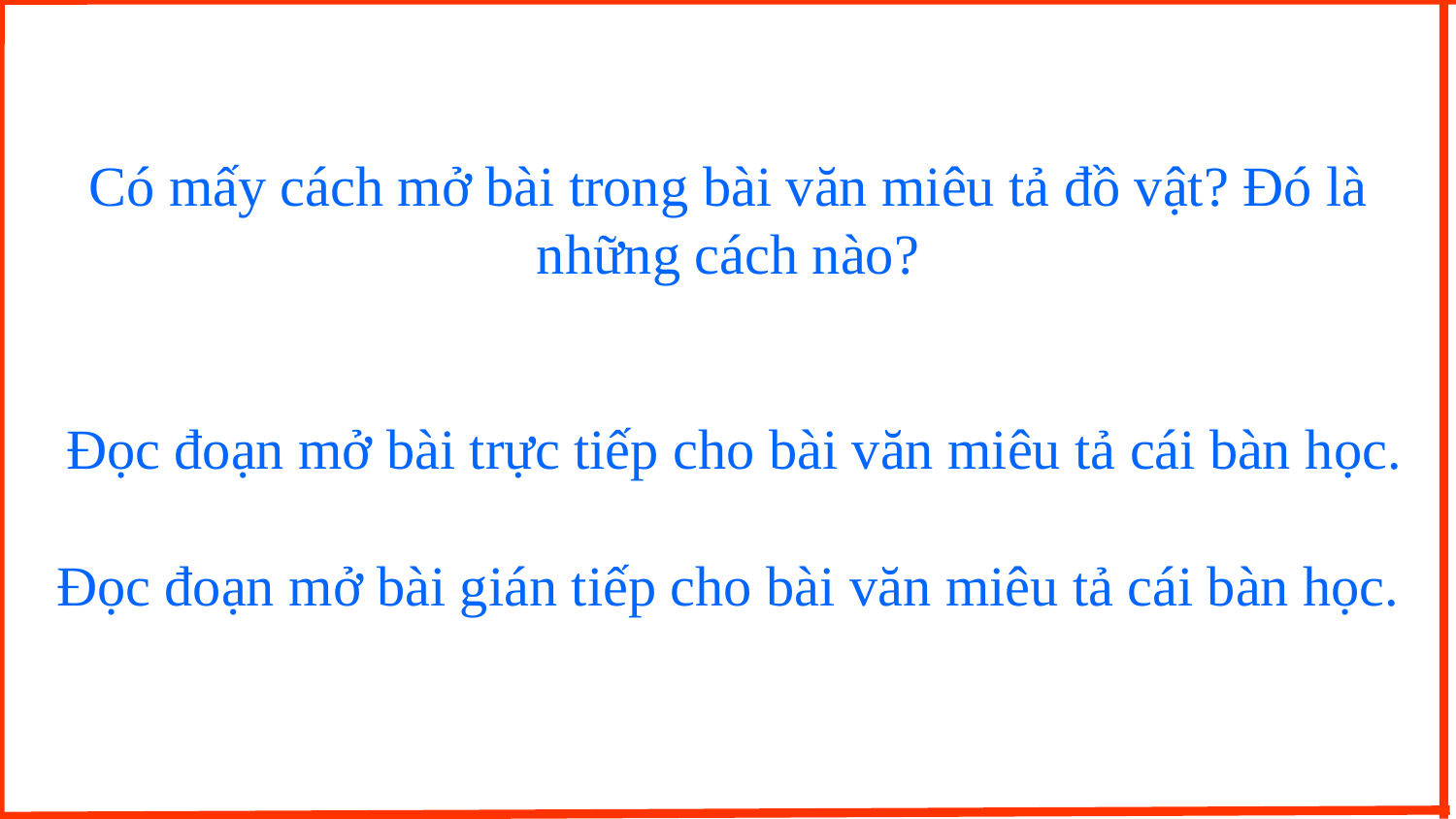

Có mấy cách mở bài trong bài văn miêu tả đồ vật? Đó là những cách nào?
Đọc đoạn mở bài trực tiếp cho bài văn miêu tả cái bàn học.
Đọc đoạn mở bài gián tiếp cho bài văn miêu tả cái bàn học.